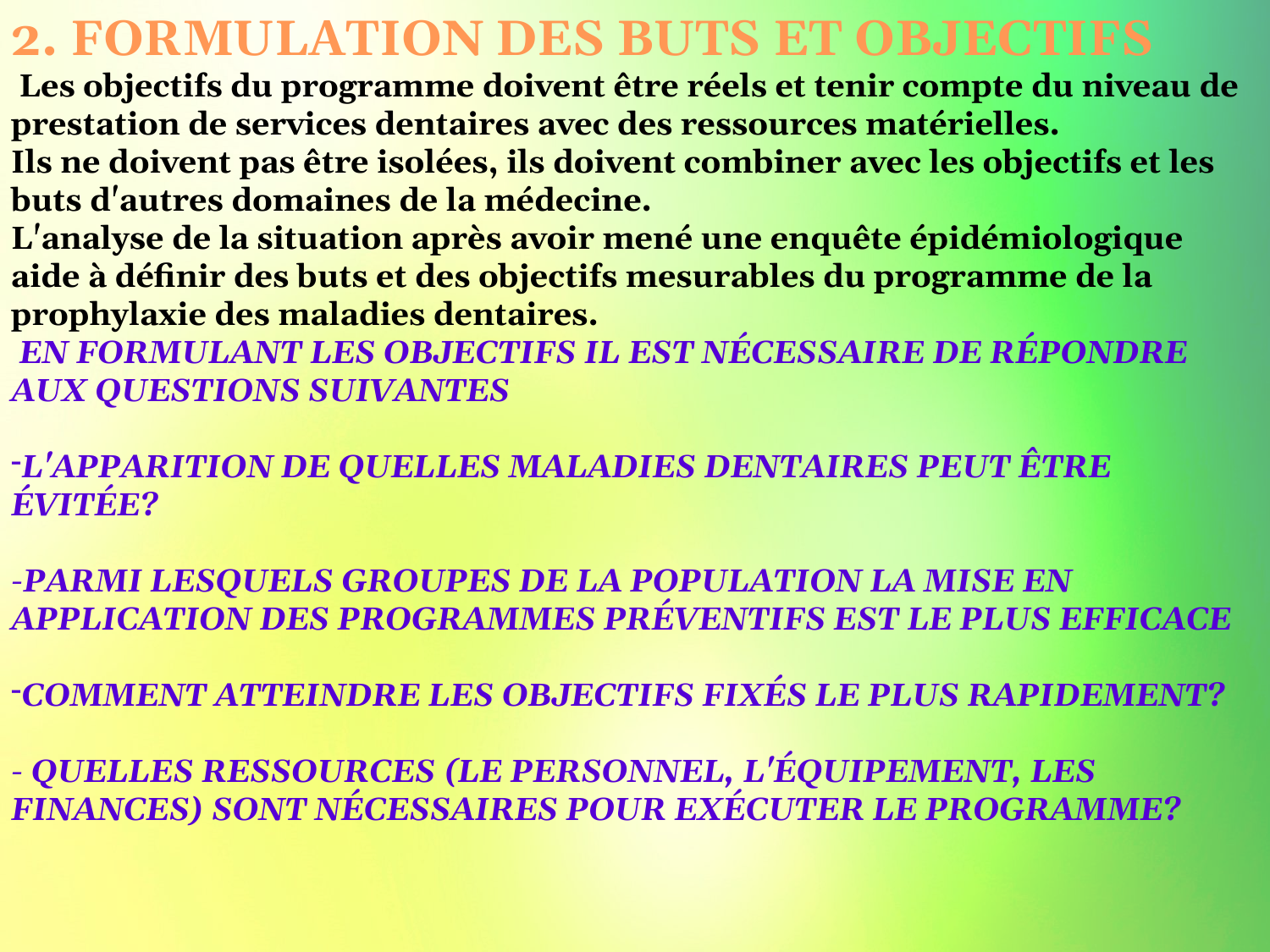

2. FORMULATION DES BUTS ET OBJECTIFS
 Les objectifs du programme doivent être réels et tenir compte du niveau de prestation de services dentaires avec des ressources matérielles.
Ils ne doivent pas être isolées, ils doivent combiner avec les objectifs et les buts d'autres domaines de la médecine.
L'analyse de la situation après avoir mené une enquête épidémiologique aide à définir des buts et des objectifs mesurables du programme de la prophylaxie des maladies dentaires.
 En formulant les objectifs il est nécessaire de répondre aux questions suivantes

L'apparition de quelles maladies dentaires peut être évitée?

-parmi lesquels groupes de la population la mise en application des programmes préventifs est le plus efficace

Comment atteindre les objectifs fixés le plus rapidement?

- Quelles ressources (le personnel, l'équipement, les finances) sont nécessaires pour exécuter le programme?